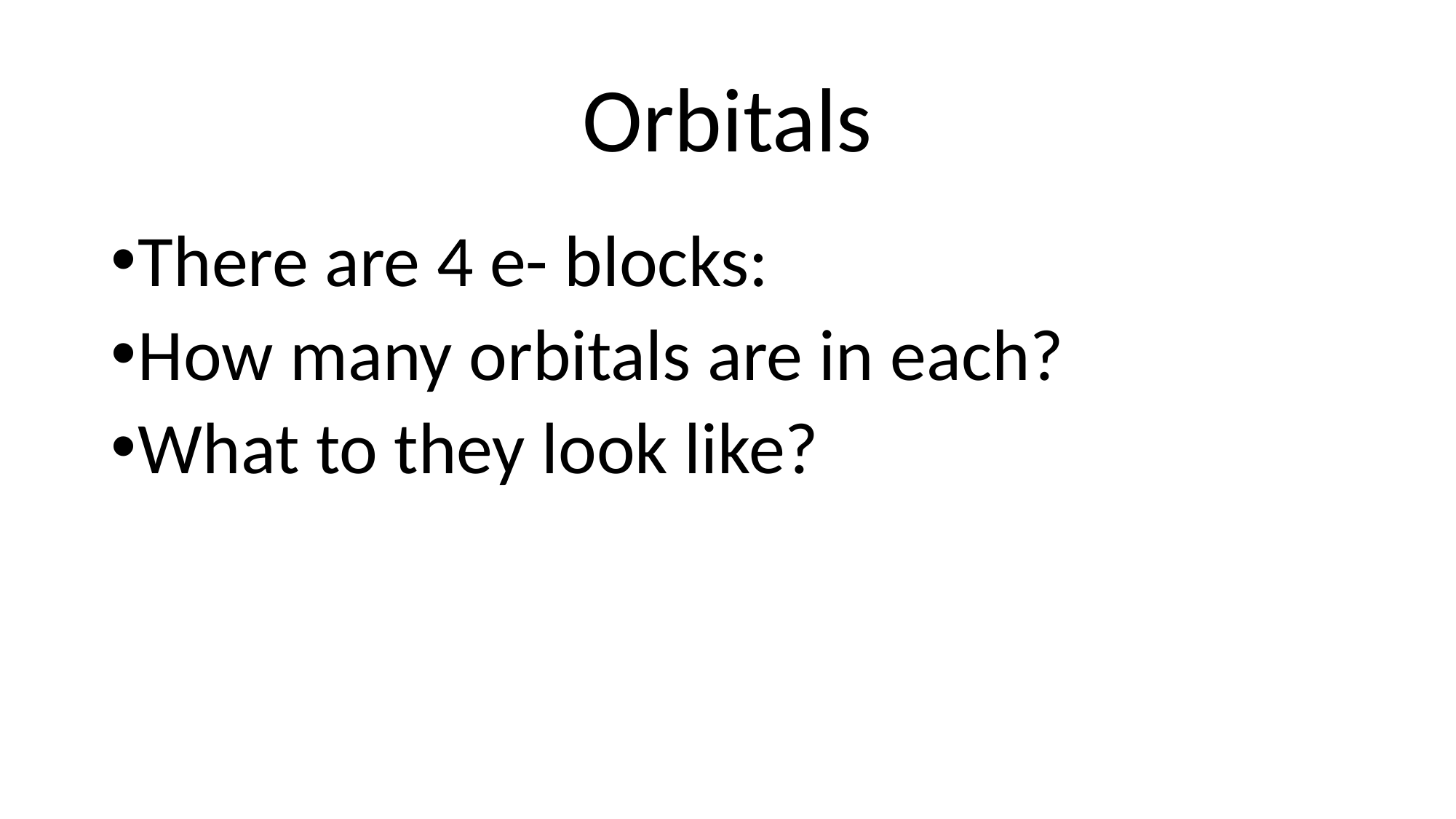

# Orbitals
There are 4 e- blocks:
How many orbitals are in each?
What to they look like?